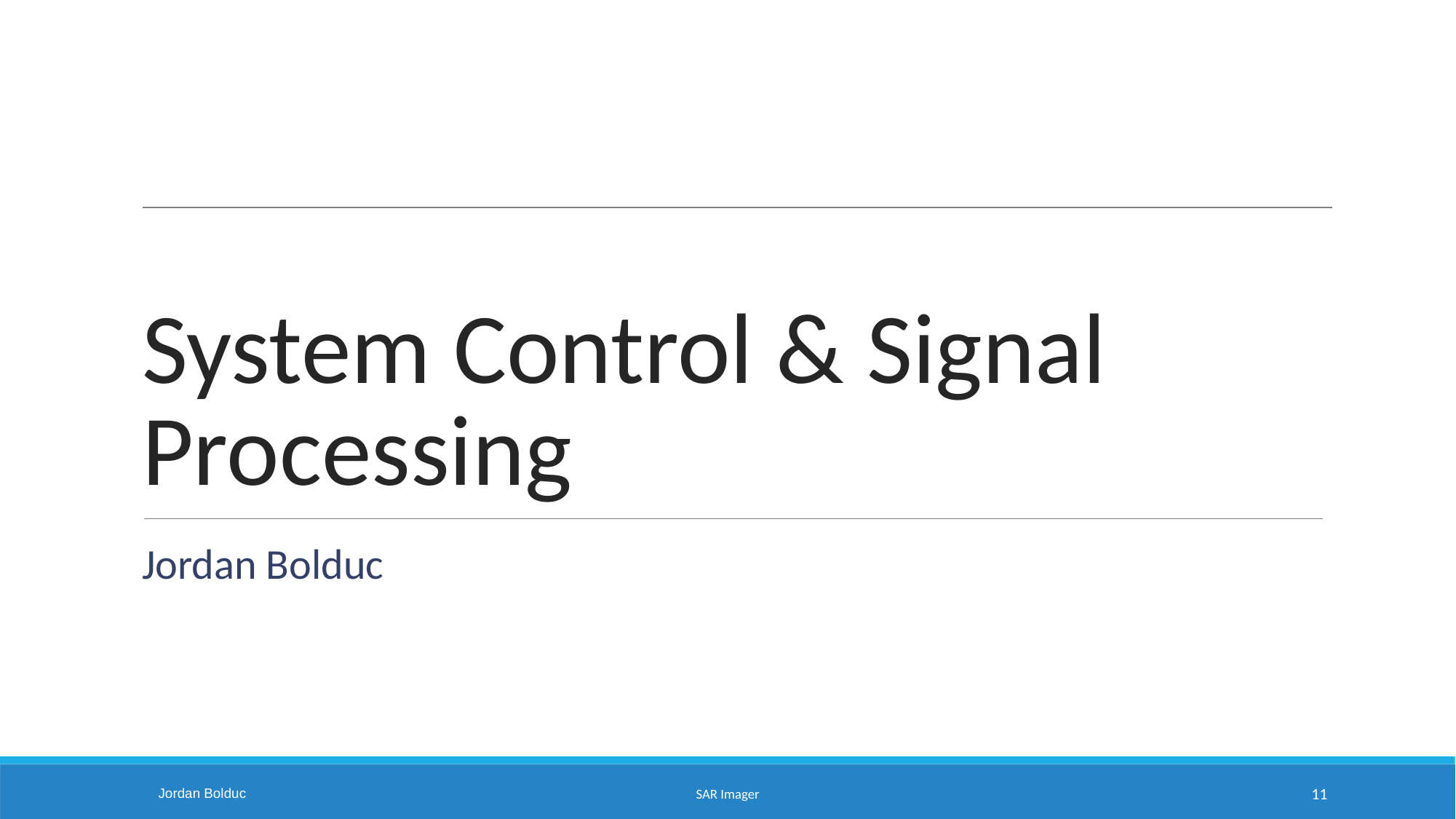

# System Control & Signal Processing
Jordan Bolduc
Jordan Bolduc
SAR Imager
11